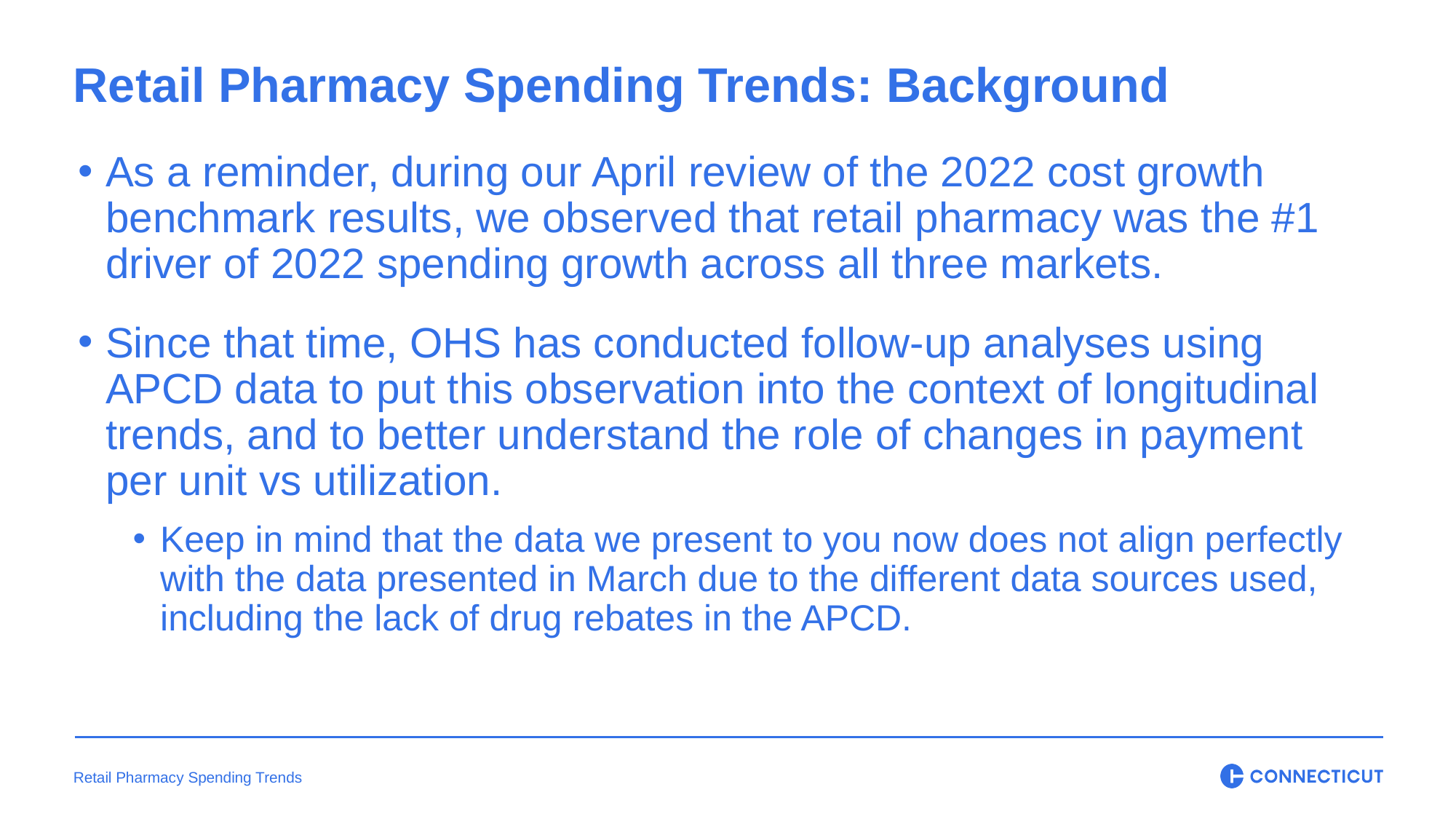

Retail Pharmacy Spending Trends: Background
As a reminder, during our April review of the 2022 cost growth benchmark results, we observed that retail pharmacy was the #1 driver of 2022 spending growth across all three markets.
Since that time, OHS has conducted follow-up analyses using APCD data to put this observation into the context of longitudinal trends, and to better understand the role of changes in payment per unit vs utilization.
Keep in mind that the data we present to you now does not align perfectly with the data presented in March due to the different data sources used, including the lack of drug rebates in the APCD.
Retail Pharmacy Spending Trends